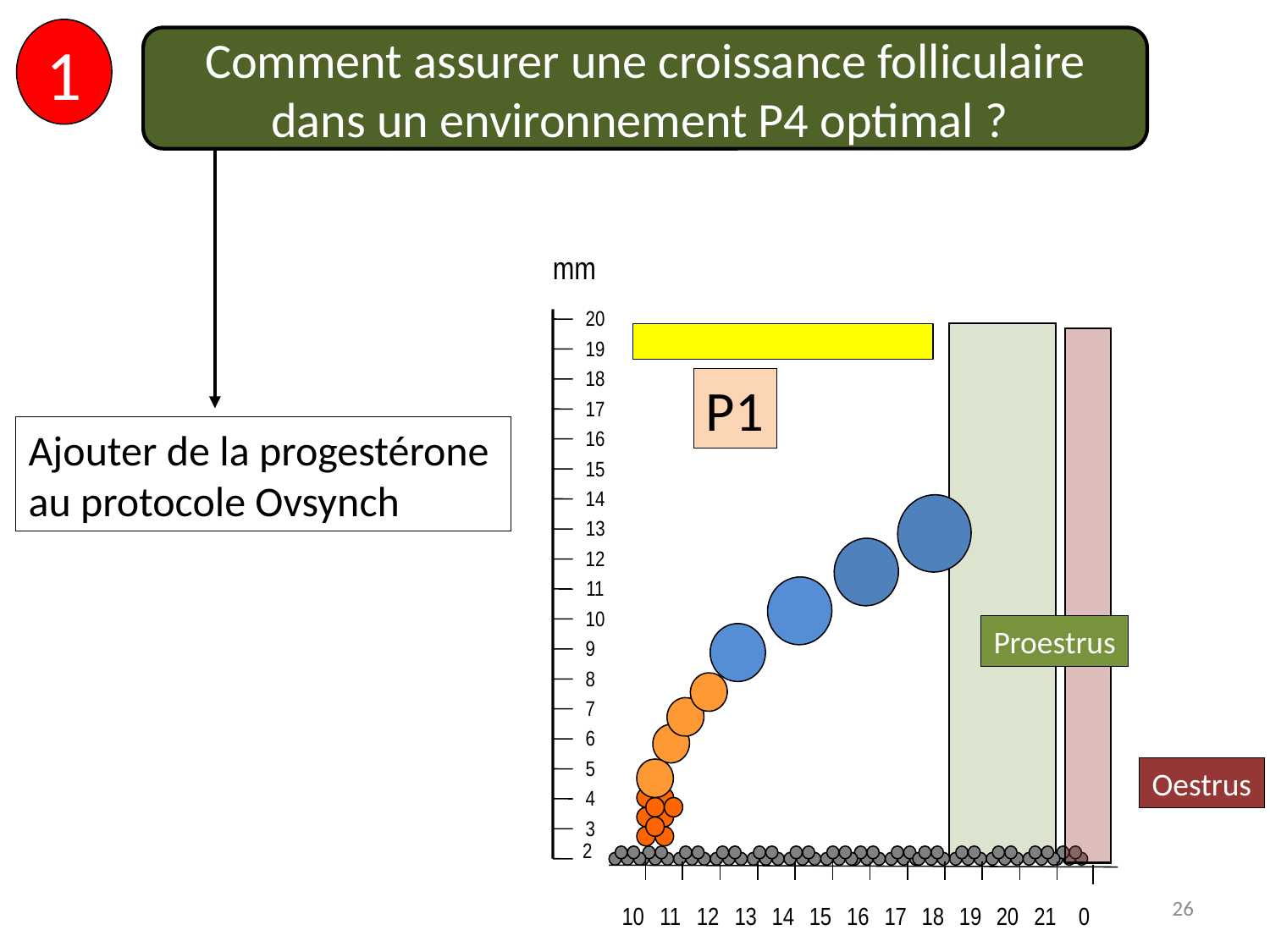

1
Comment assurer une croissance folliculaire dans un environnement P4 optimal ?
mm
20

19

18

17

16

15

14

13

12

11

10

9

8

7

6

5

4

3

2

P1
Ajouter de la progestérone
au protocole Ovsynch

Proestrus

Oestrus

26
0
10
11
12
13
14
15
16
17
18
19
20
21